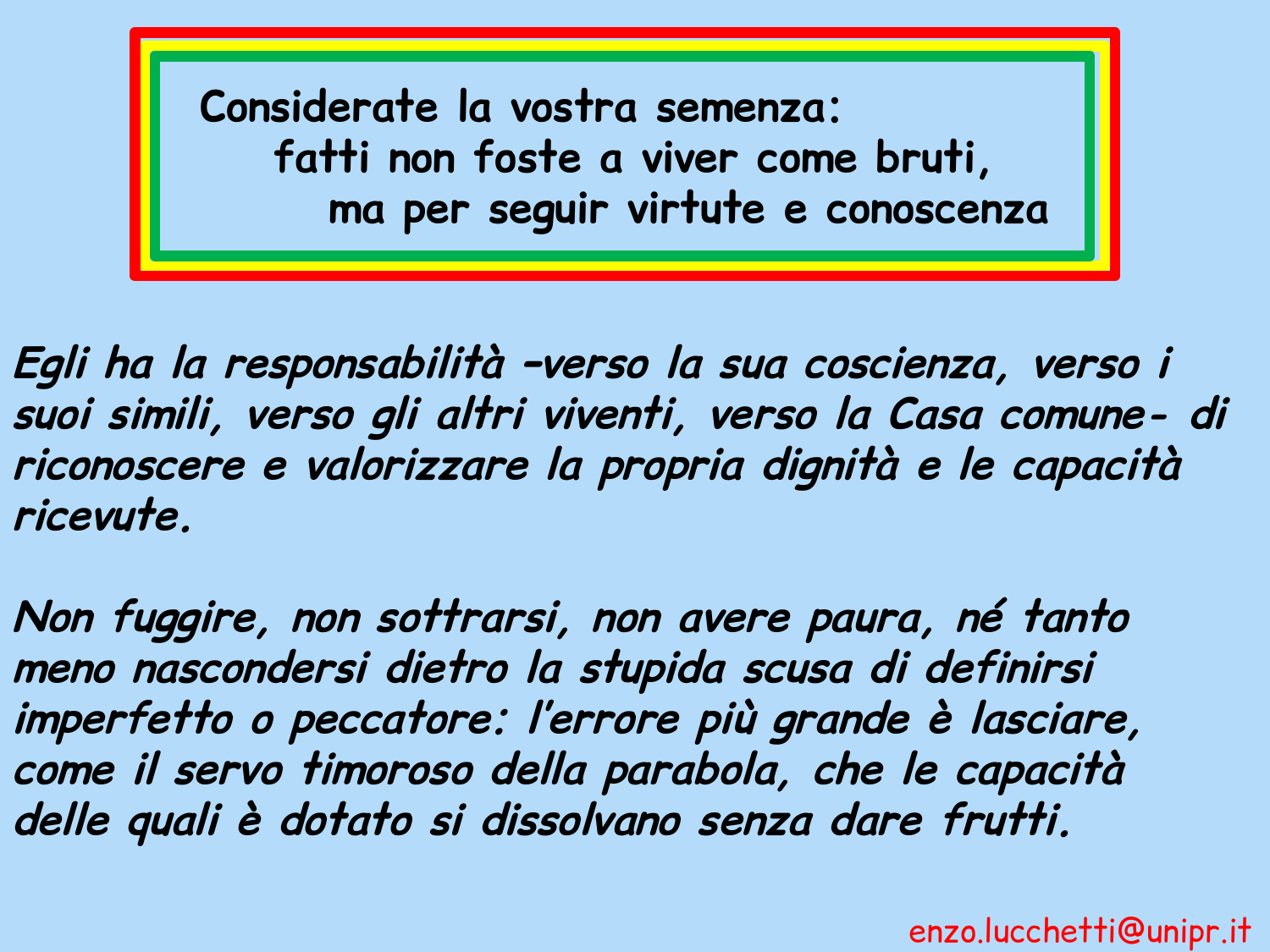

Considerate la vostra semenza:
    fatti non foste a viver come bruti,
       ma per seguir virtute e conoscenza
Egli ha la responsabilità –verso la sua coscienza, verso i suoi simili, verso gli altri viventi, verso la Casa comune- di riconoscere e valorizzare la propria dignità e le capacità ricevute.

Non fuggire, non sottrarsi, non avere paura, né tanto meno nascondersi dietro la stupida scusa di definirsi imperfetto o peccatore: l’errore più grande è lasciare, come il servo timoroso della parabola, che le capacità delle quali è dotato si dissolvano senza dare frutti.
enzo.lucchetti@unipr.it